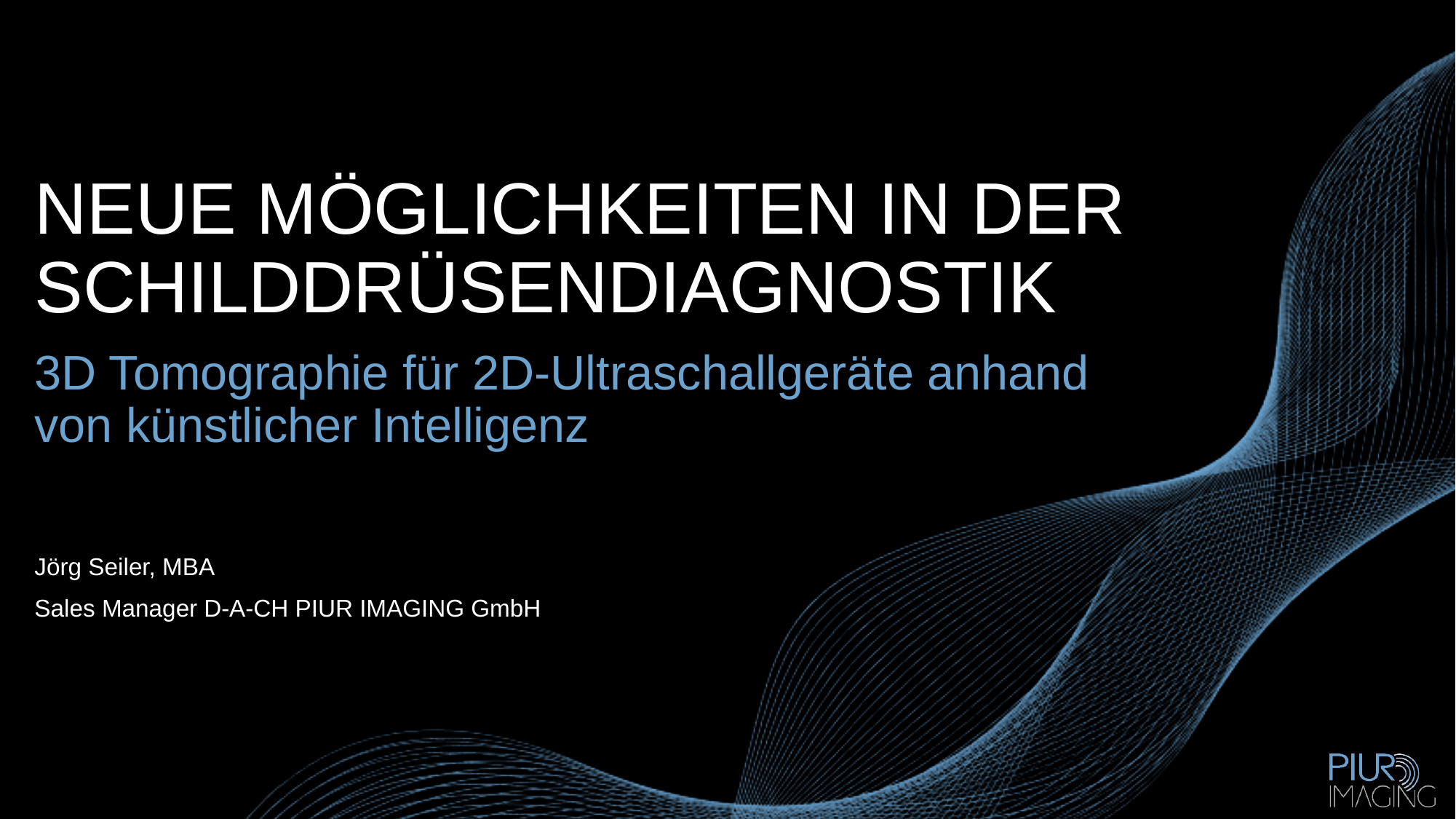

# Neue Möglichkeiten in der Schilddrüsendiagnostik
3D Tomographie für 2D-Ultraschallgeräte anhand von künstlicher Intelligenz
Jörg Seiler, MBA
Sales Manager D-A-CH PIUR IMAGING GmbH